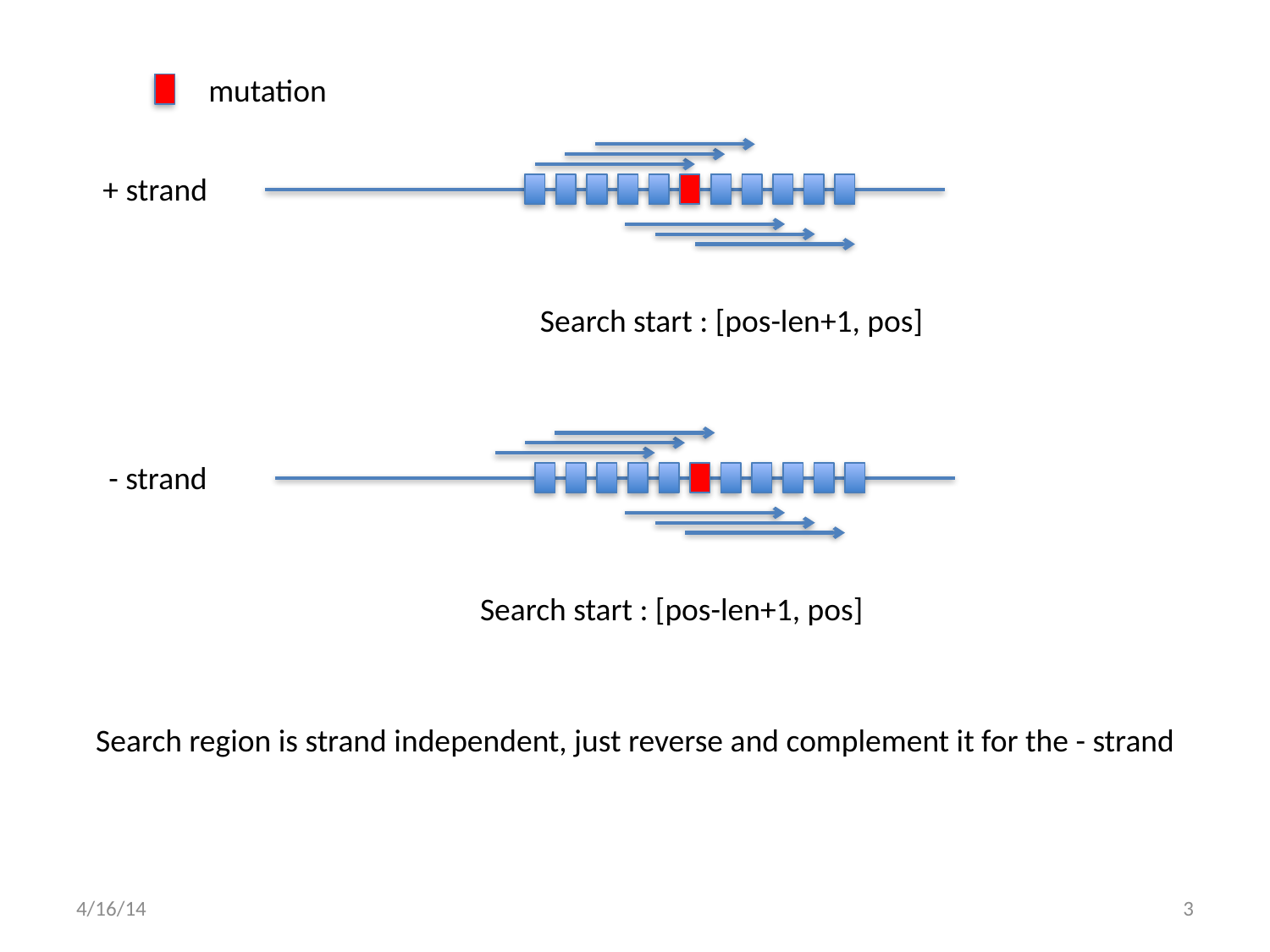

mutation

+ strand
Search start : [pos-len+1, pos]
- strand

Search start : [pos-len+1, pos]
Search region is strand independent, just reverse and complement it for the - strand
4/16/14
3